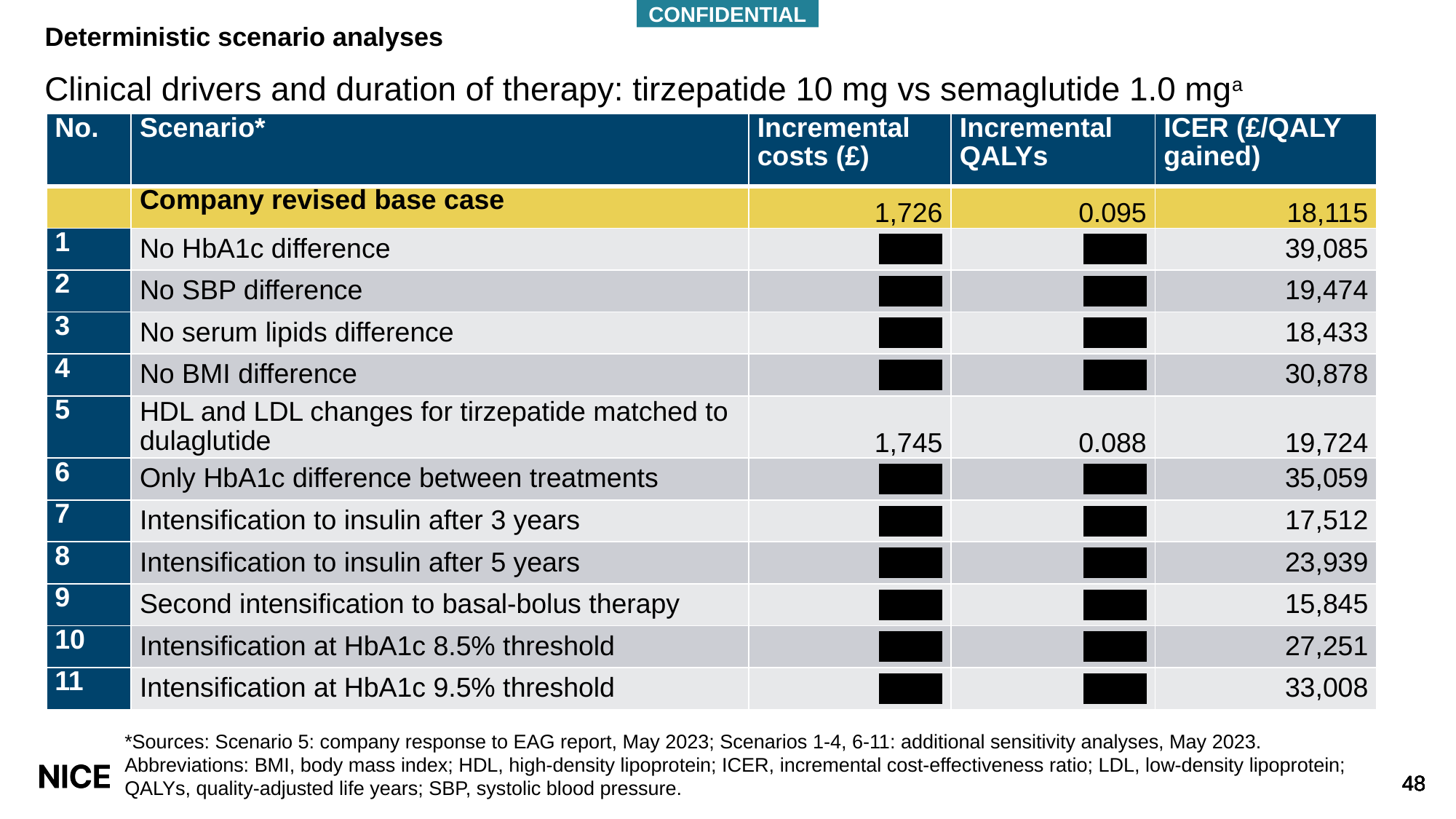

CONFIDENTIAL
# Deterministic scenario analyses
Clinical drivers and duration of therapy: tirzepatide 10 mg vs semaglutide 1.0 mga
| No. | Scenario\* | Incremental costs (£) | Incremental QALYs | ICER (£/QALY gained) |
| --- | --- | --- | --- | --- |
|  | Company revised base case | 1,726 | 0.095 | 18,115 |
| 1 | No HbA1c difference | \*\*\*\*\*\* | \*\*\*\*\*\* | 39,085 |
| 2 | No SBP difference | \*\*\*\*\*\* | \*\*\*\*\*\* | 19,474 |
| 3 | No serum lipids difference | \*\*\*\*\*\* | \*\*\*\*\*\* | 18,433 |
| 4 | No BMI difference | \*\*\*\*\*\* | \*\*\*\*\*\* | 30,878 |
| 5 | HDL and LDL changes for tirzepatide matched to dulaglutide | 1,745 | 0.088 | 19,724 |
| 6 | Only HbA1c difference between treatments | \*\*\*\*\*\* | \*\*\*\*\*\* | 35,059 |
| 7 | Intensification to insulin after 3 years | \*\*\*\*\*\* | \*\*\*\*\*\* | 17,512 |
| 8 | Intensification to insulin after 5 years | \*\*\*\*\*\* | \*\*\*\*\*\* | 23,939 |
| 9 | Second intensification to basal-bolus therapy | \*\*\*\*\*\* | \*\*\*\*\*\* | 15,845 |
| 10 | Intensification at HbA1c 8.5% threshold | \*\*\*\*\*\* | \*\*\*\*\*\* | 27,251 |
| 11 | Intensification at HbA1c 9.5% threshold | \*\*\*\*\*\* | \*\*\*\*\*\* | 33,008 |
*Sources: Scenario 5: company response to EAG report, May 2023; Scenarios 1-4, 6-11: additional sensitivity analyses, May 2023.
Abbreviations: BMI, body mass index; HDL, high-density lipoprotein; ICER, incremental cost-effectiveness ratio; LDL, low-density lipoprotein; QALYs, quality-adjusted life years; SBP, systolic blood pressure.